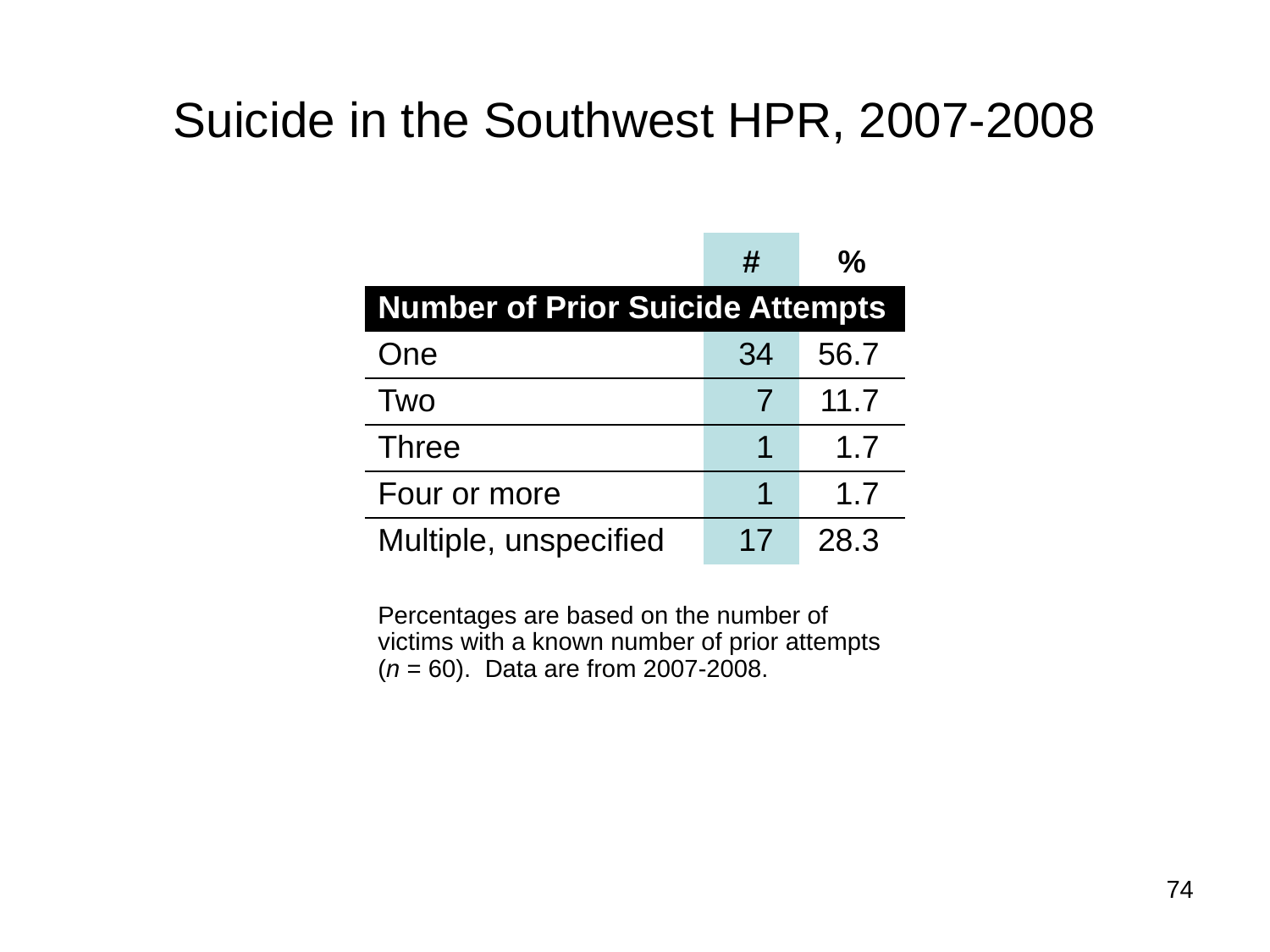

# Suicide in the Southwest HPR, 2007-2008
|  | # | % |
| --- | --- | --- |
| Number of Prior Suicide Attempts |  |  |
| One | 34 | 56.7 |
| Two | 7 | 11.7 |
| Three | 1 | 1.7 |
| Four or more | 1 | 1.7 |
| Multiple, unspecified | 17 | 28.3 |
|  |  |  |
| Percentages are based on the number of victims with a known number of prior attempts (n = 60). Data are from 2007-2008. |  |  |
74